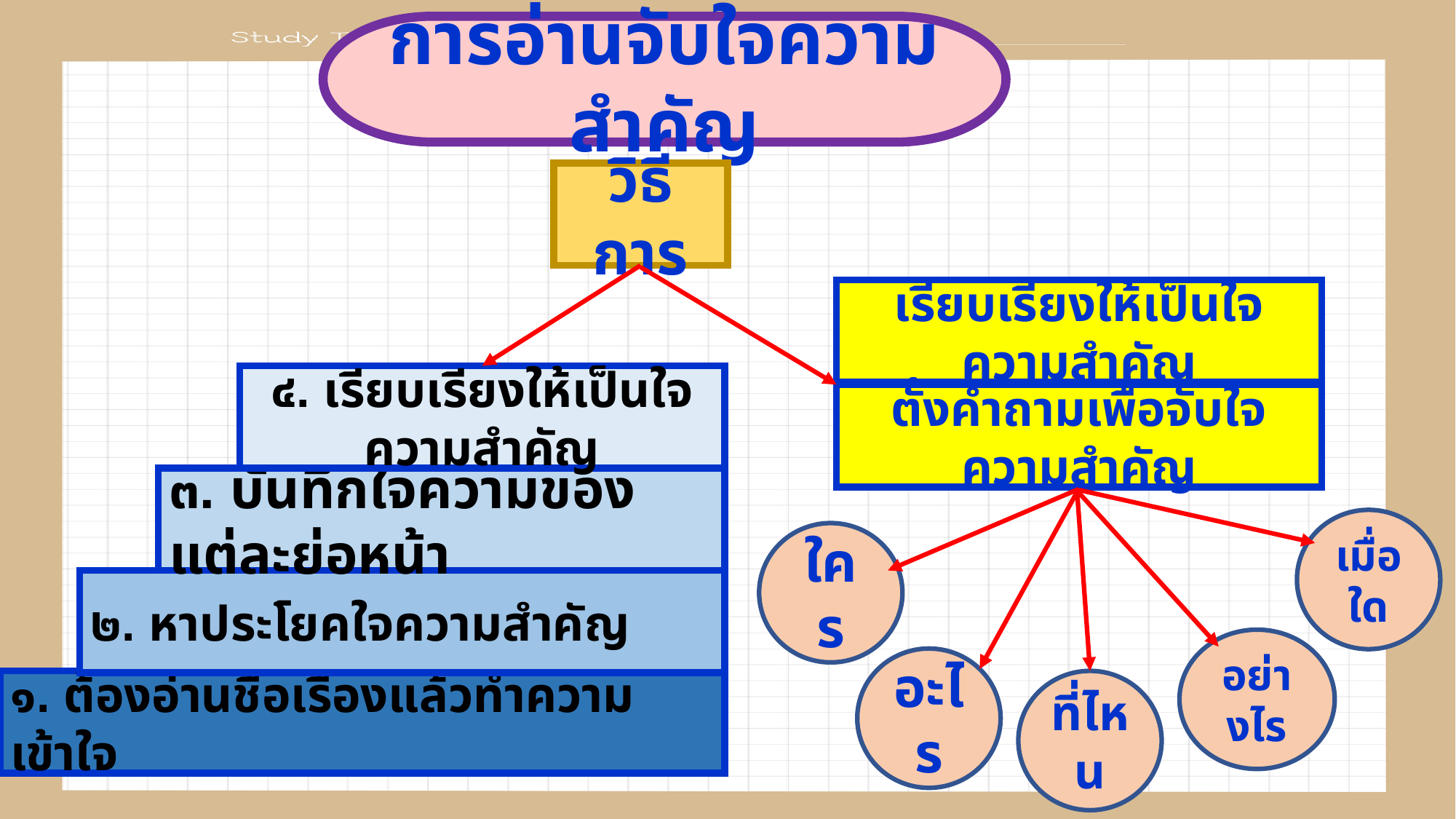

การอ่านจับใจความสำคัญ
วิธีการ
เรียบเรียงให้เป็นใจความสำคัญ
๔. เรียบเรียงให้เป็นใจความสำคัญ
ตั้งคำถามเพื่อจับใจความสำคัญ
๓. บันทึกใจความของแต่ละย่อหน้า
เมื่อใด
ใคร
๒. หาประโยคใจความสำคัญ
อย่างไร
อะไร
๑. ต้องอ่านชื่อเรื่องแล้วทำความเข้าใจ
ที่ไหน